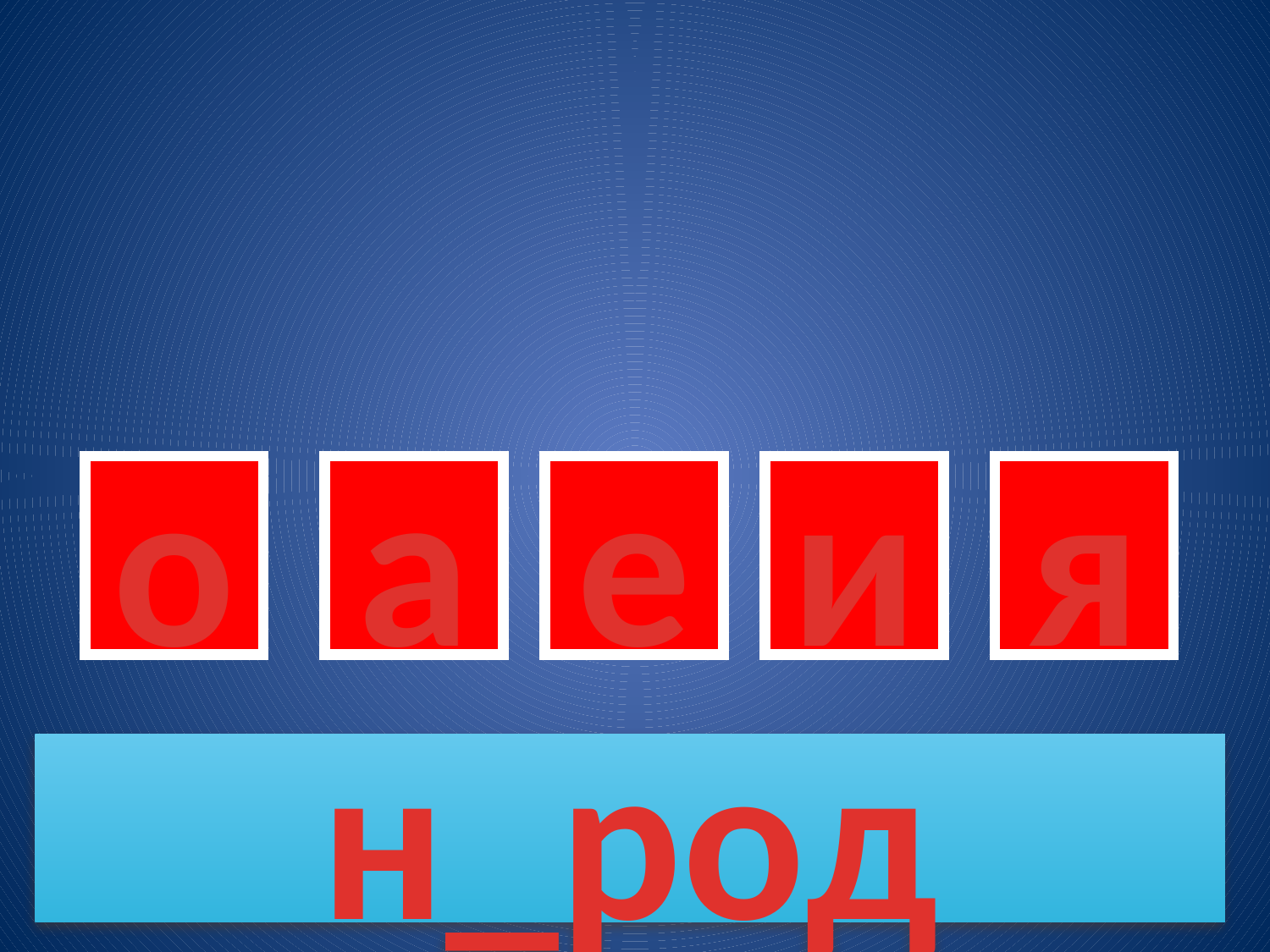

о
а
е
и
я
н_род
63